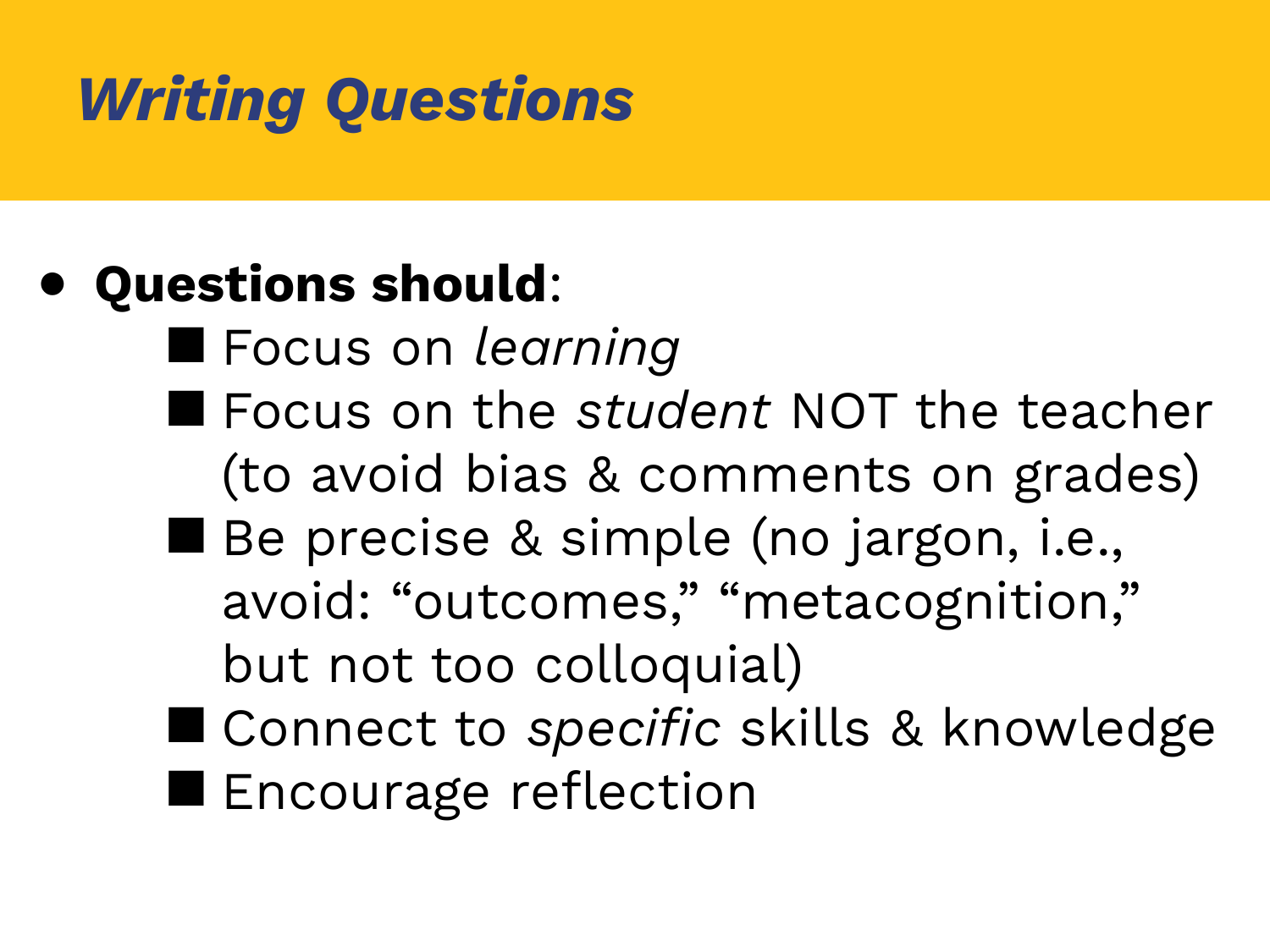

Writing Questions

Questions should:
Focus on learning
Focus on the student NOT the teacher (to avoid bias & comments on grades)
Be precise & simple (no jargon, i.e., avoid: “outcomes,” “metacognition,” but not too colloquial)
Connect to specific skills & knowledge
Encourage reflection